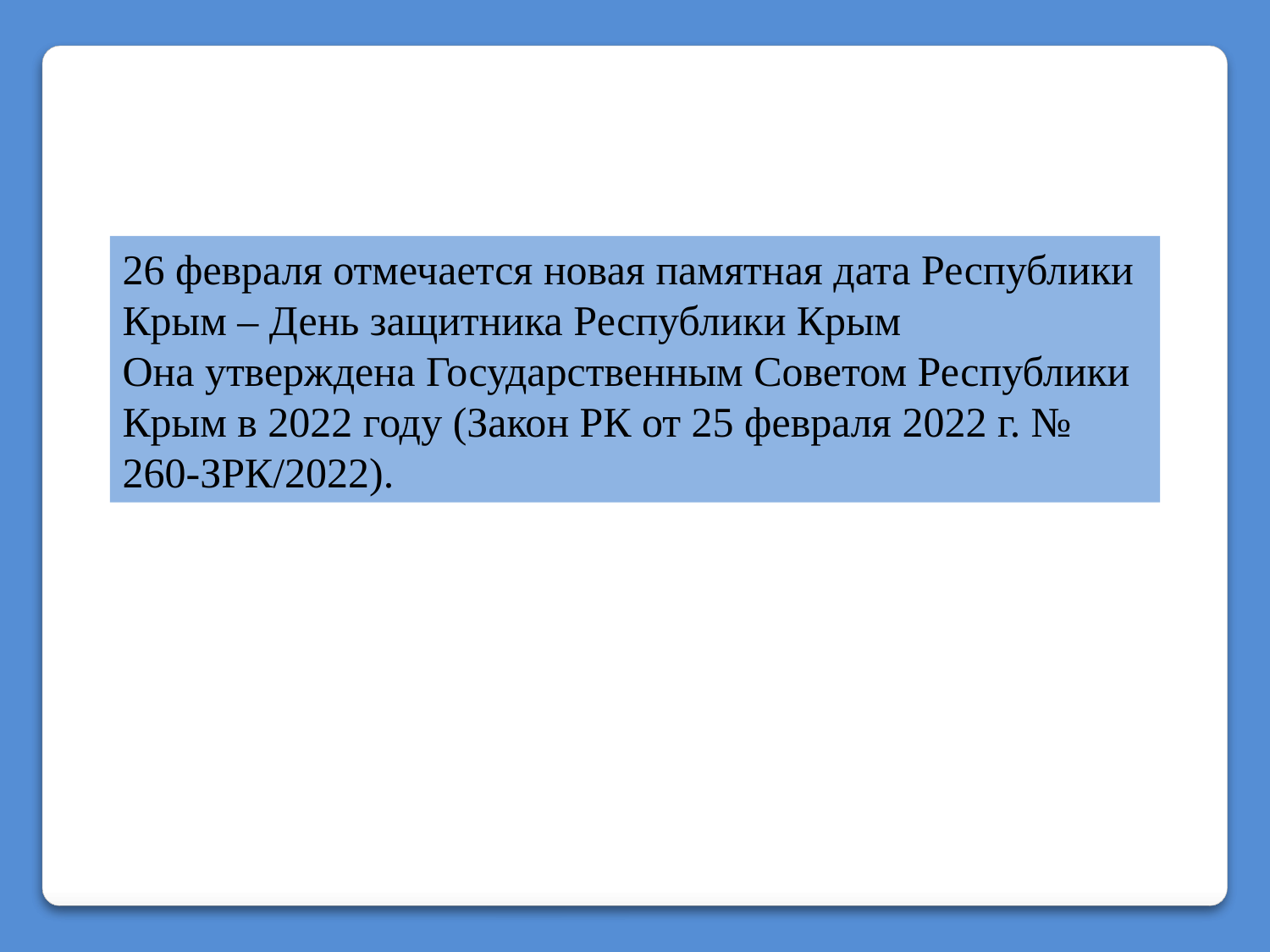

26 февраля отмечается новая памятная дата Республики Крым – День защитника Республики Крым
Она утверждена Государственным Советом Республики Крым в 2022 году (Закон РК от 25 февраля 2022 г. № 260-ЗРК/2022).